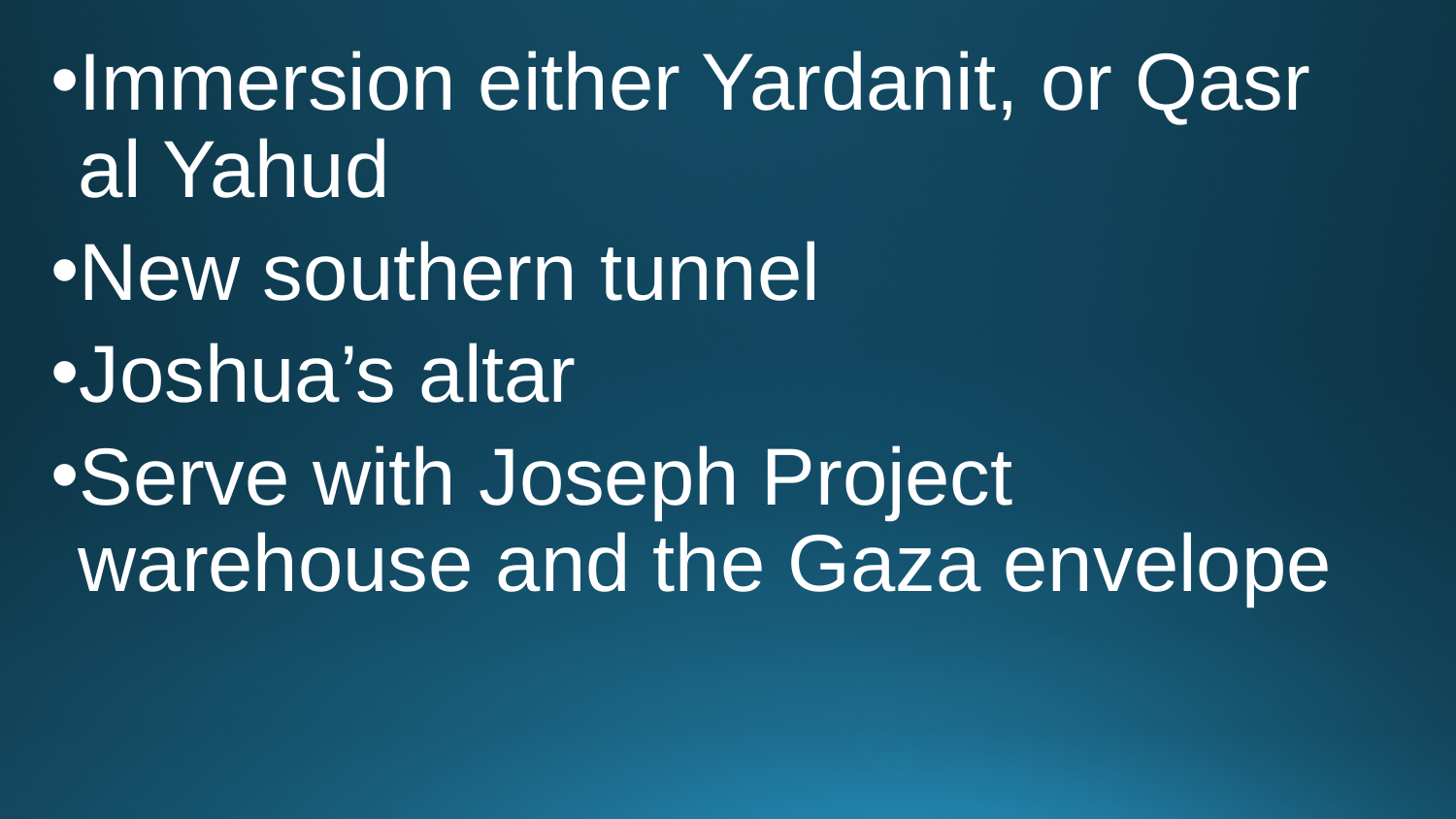

Immersion either Yardanit, or Qasr al Yahud
New southern tunnel
Joshua’s altar
Serve with Joseph Project warehouse and the Gaza envelope